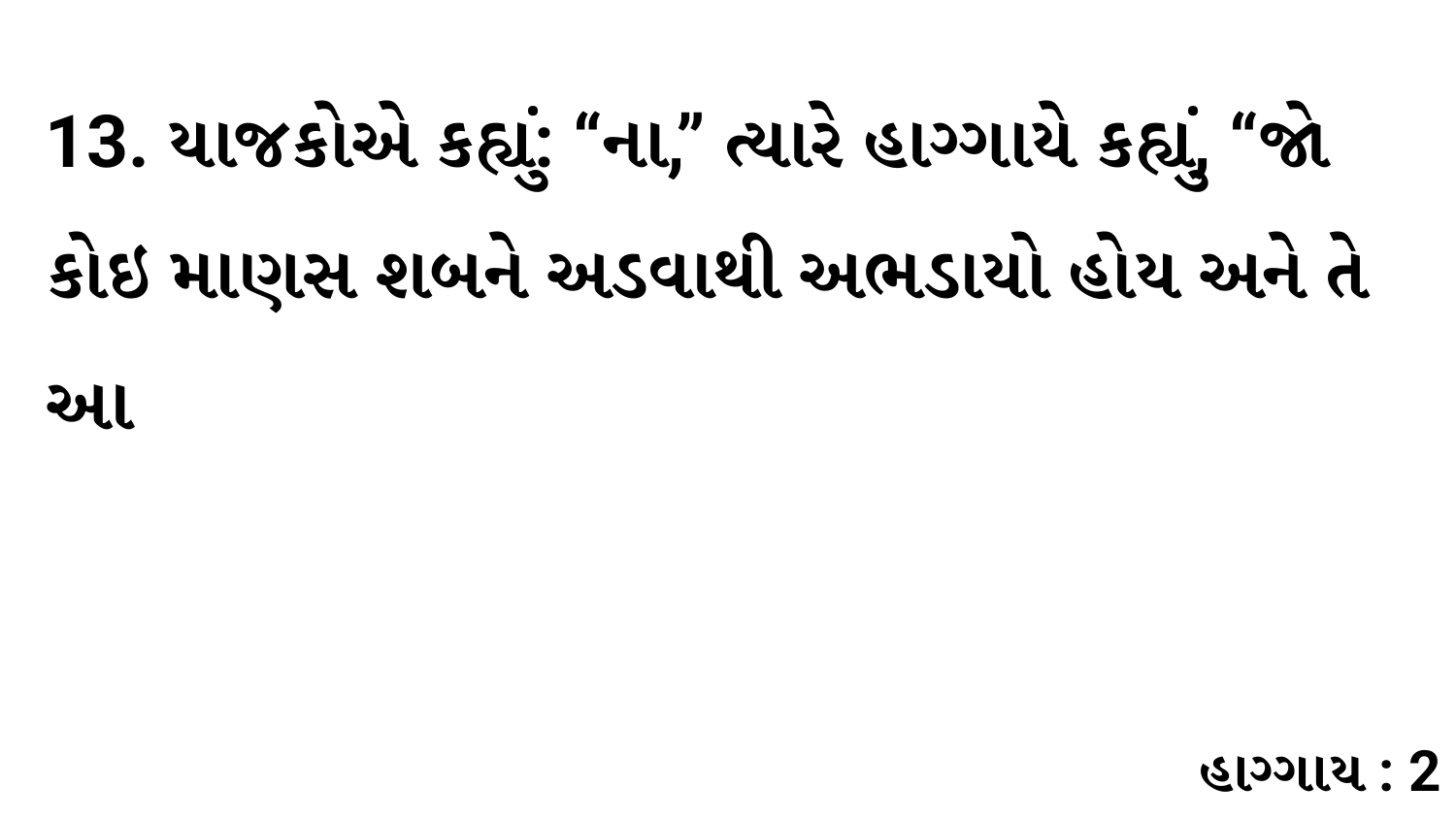

13. યાજકોએ કહ્યું: “ના,” ત્યારે હાગ્ગાયે કહ્યું, “જો કોઇ માણસ શબને અડવાથી અભડાયો હોય અને તે આ
હાગ્ગાય : 2